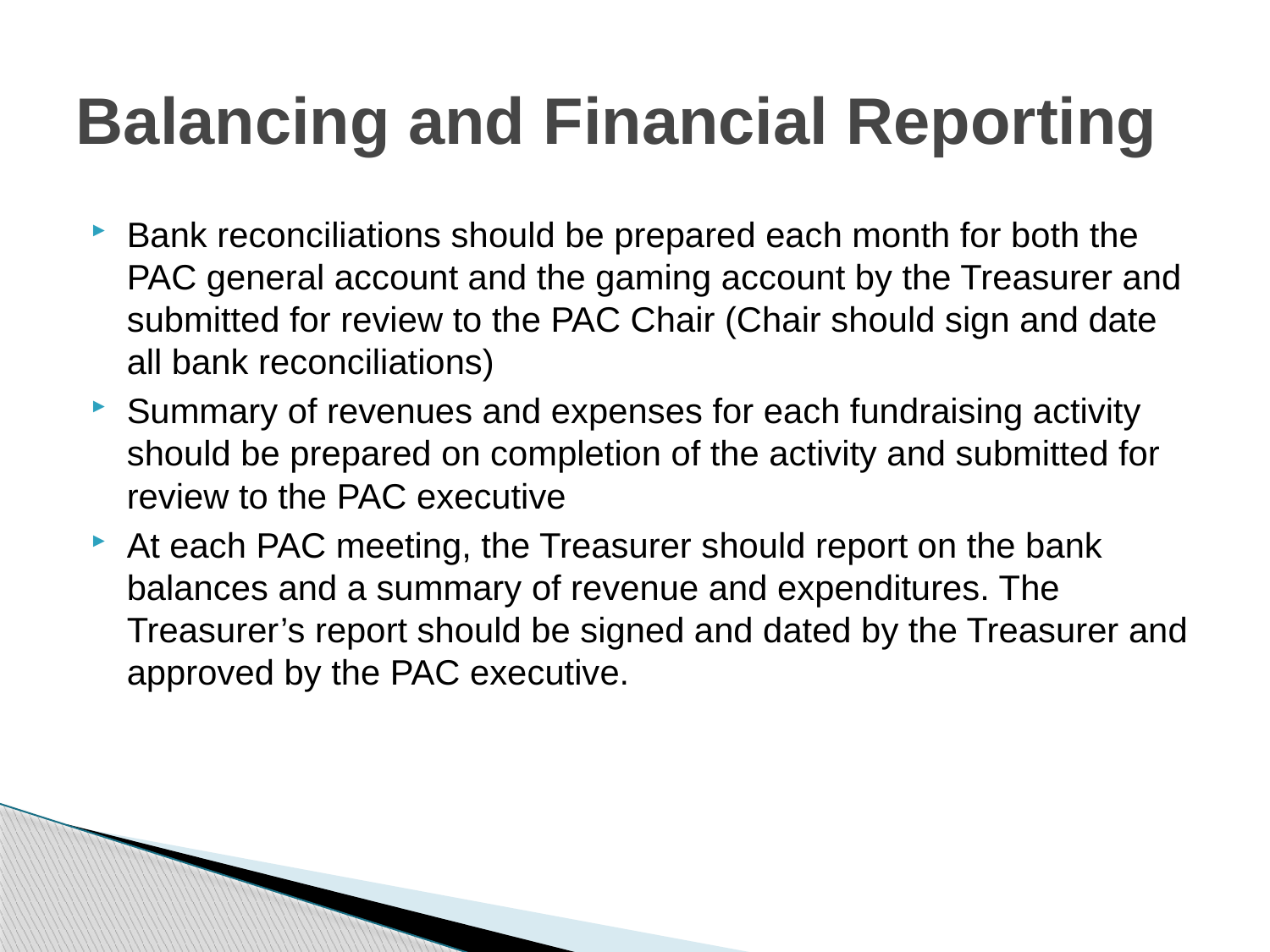

# Balancing and Financial Reporting
Bank reconciliations should be prepared each month for both the PAC general account and the gaming account by the Treasurer and submitted for review to the PAC Chair (Chair should sign and date all bank reconciliations)
Summary of revenues and expenses for each fundraising activity  should be prepared on completion of the activity and submitted for review to the PAC executive
At each PAC meeting, the Treasurer should report on the bank balances and a summary of revenue and expenditures. The Treasurer’s report should be signed and dated by the Treasurer and approved by the PAC executive.